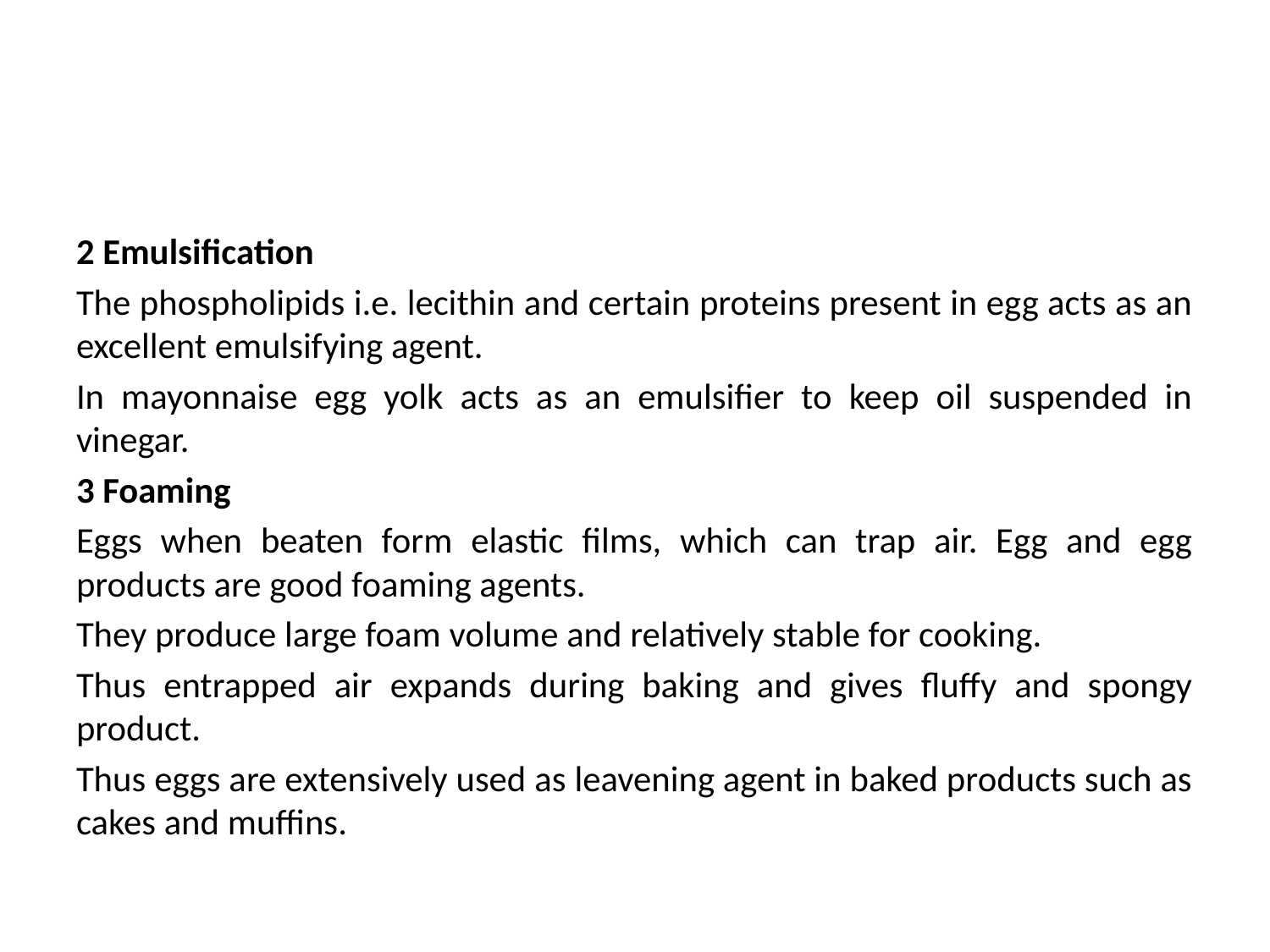

#
2 Emulsification
The phospholipids i.e. lecithin and certain proteins present in egg acts as an excellent emulsifying agent.
In mayonnaise egg yolk acts as an emulsifier to keep oil suspended in vinegar.
3 Foaming
Eggs when beaten form elastic films, which can trap air. Egg and egg products are good foaming agents.
They produce large foam volume and relatively stable for cooking.
Thus entrapped air expands during baking and gives fluffy and spongy product.
Thus eggs are extensively used as leavening agent in baked products such as cakes and muffins.